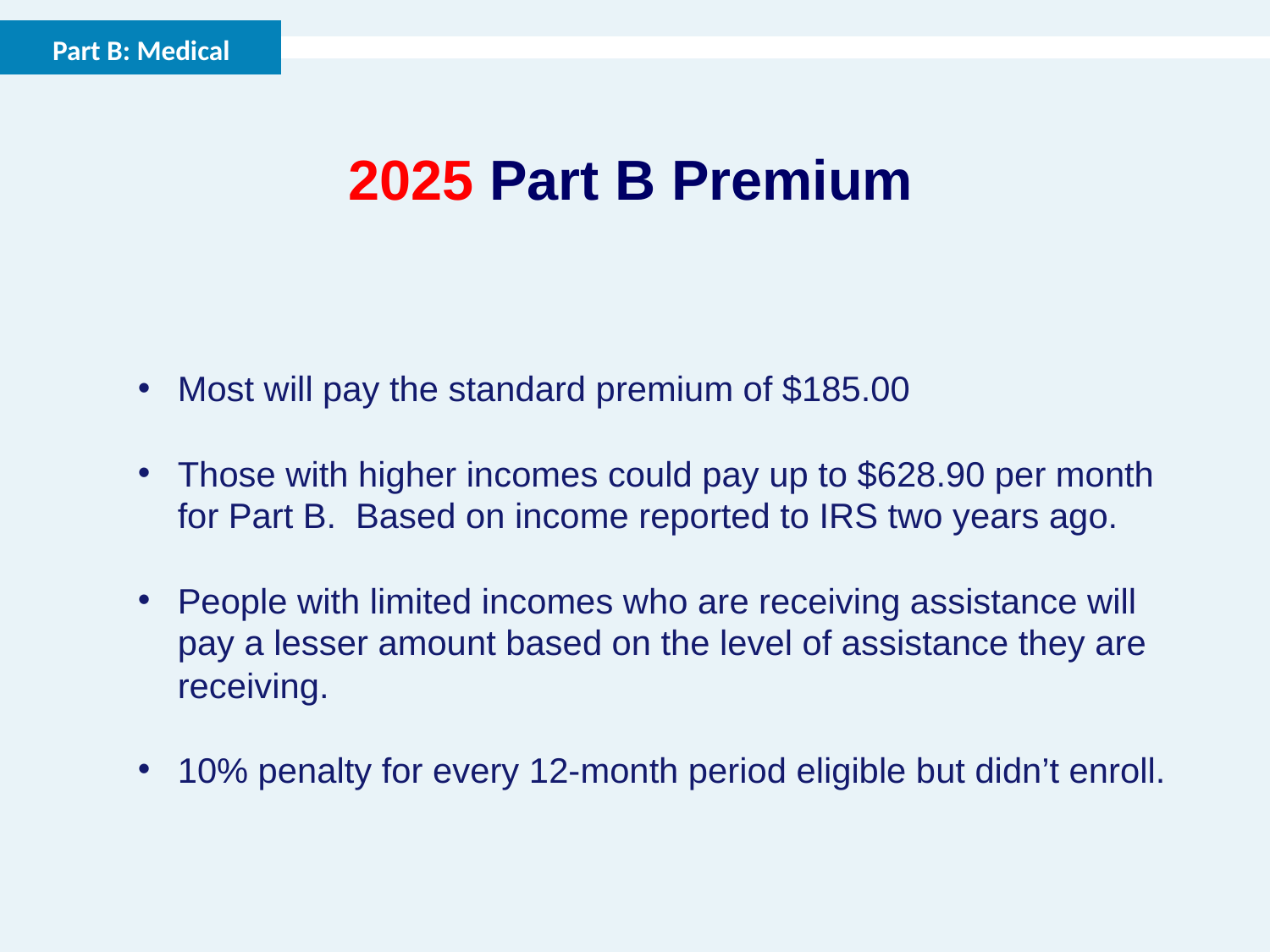

Part B: Medical

2025 Part B Premium

Most will pay the standard premium of $185.00

Those with higher incomes could pay up to $628.90 per month for Part B.  Based on income reported to IRS two years ago.

People with limited incomes who are receiving assistance will pay a lesser amount based on the level of assistance they are receiving.

10% penalty for every 12-month period eligible but didn’t enroll.